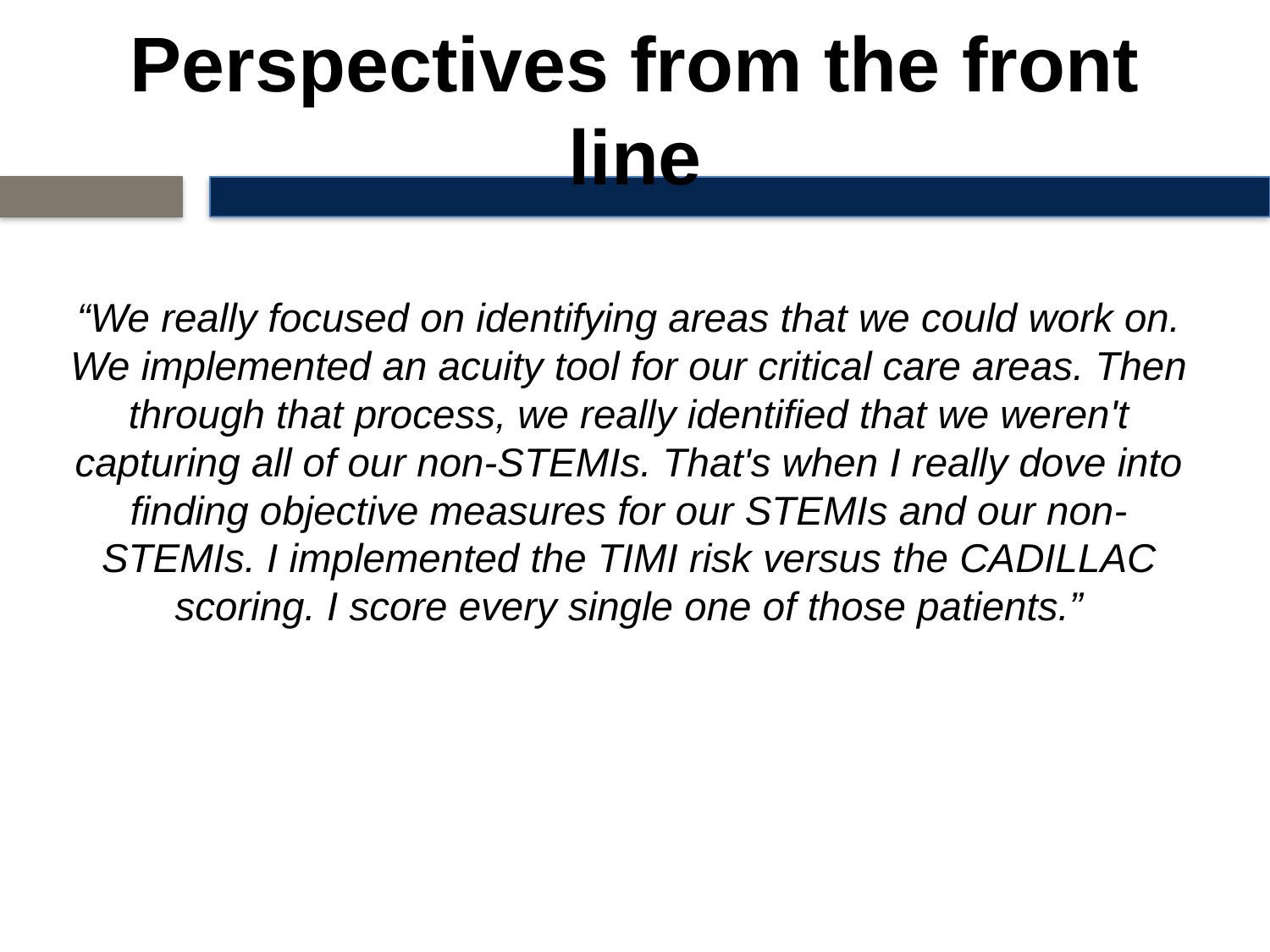

# Perspectives from the front line
“We really focused on identifying areas that we could work on. We implemented an acuity tool for our critical care areas. Then through that process, we really identified that we weren't capturing all of our non-STEMIs. That's when I really dove into finding objective measures for our STEMIs and our non-STEMIs. I implemented the TIMI risk versus the CADILLAC scoring. I score every single one of those patients.”